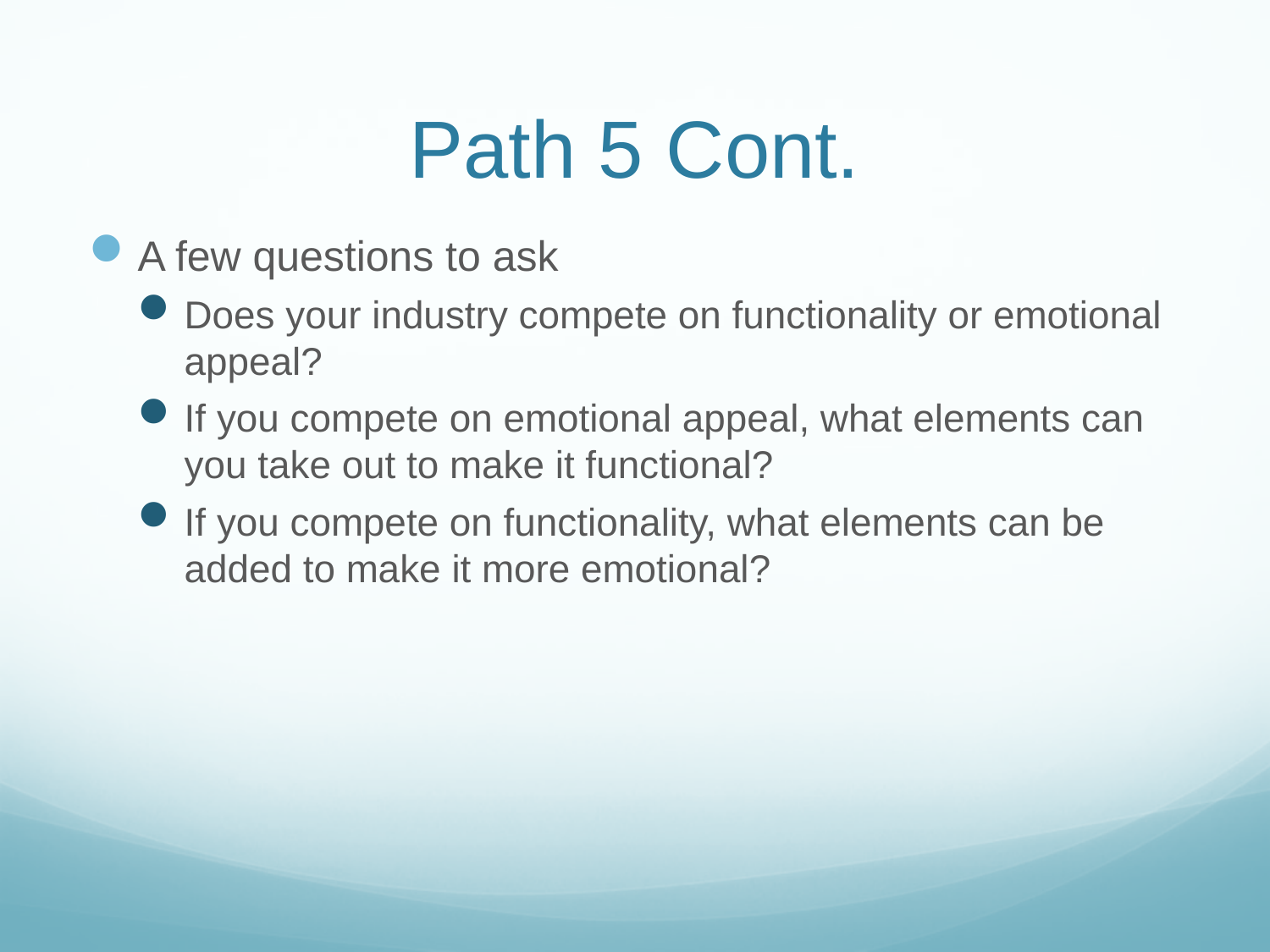

# Path 5 Cont.
A few questions to ask
Does your industry compete on functionality or emotional appeal?
If you compete on emotional appeal, what elements can you take out to make it functional?
If you compete on functionality, what elements can be added to make it more emotional?